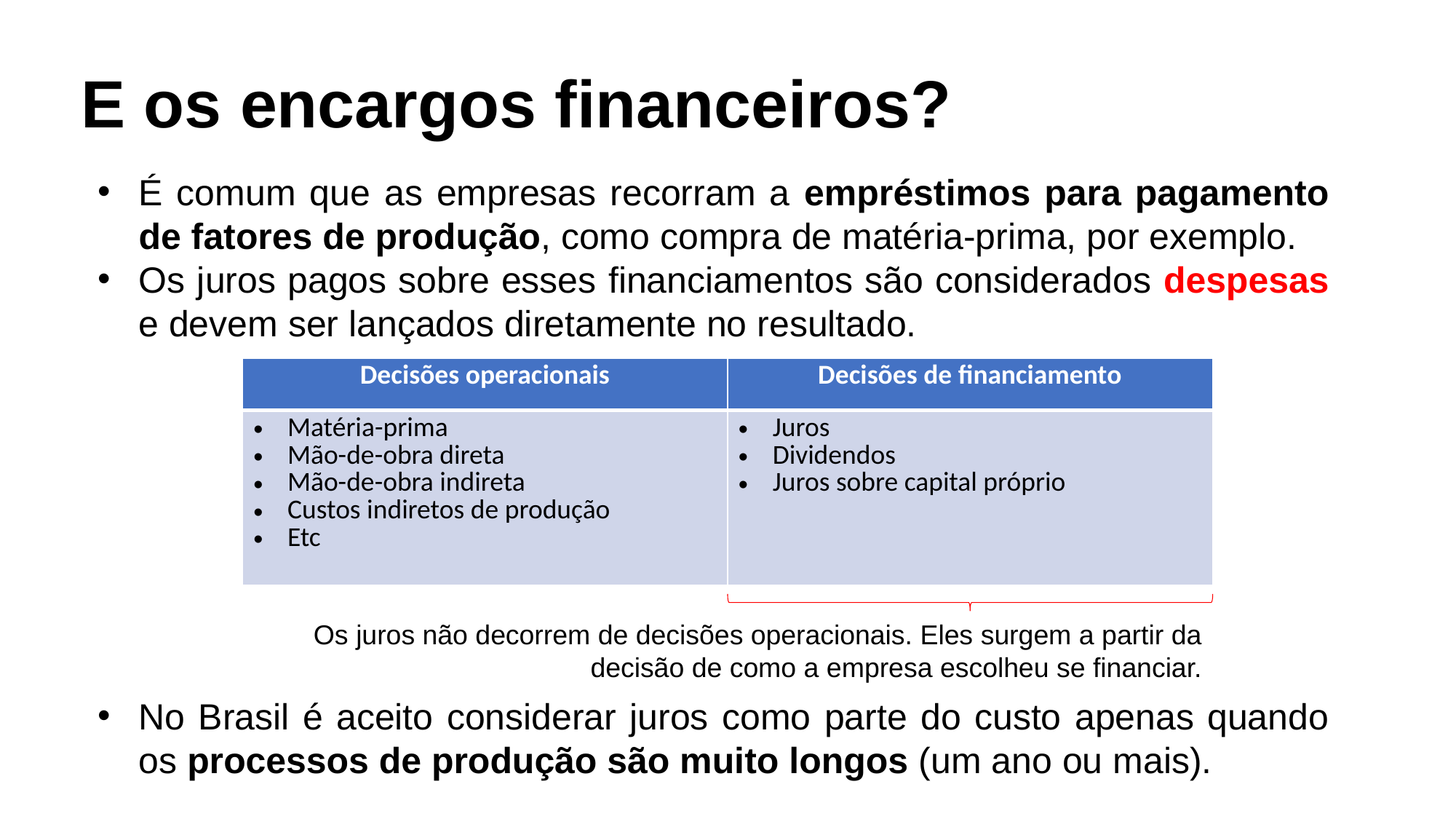

# E os encargos financeiros?
É comum que as empresas recorram a empréstimos para pagamento de fatores de produção, como compra de matéria-prima, por exemplo.
Os juros pagos sobre esses financiamentos são considerados despesas e devem ser lançados diretamente no resultado.

No Brasil é aceito considerar juros como parte do custo apenas quando os processos de produção são muito longos (um ano ou mais).

| Decisões operacionais | Decisões de financiamento |
| --- | --- |
| Matéria-prima Mão-de-obra direta Mão-de-obra indireta Custos indiretos de produção Etc | Juros Dividendos Juros sobre capital próprio |

Os juros não decorrem de decisões operacionais. Eles surgem a partir da decisão de como a empresa escolheu se financiar.